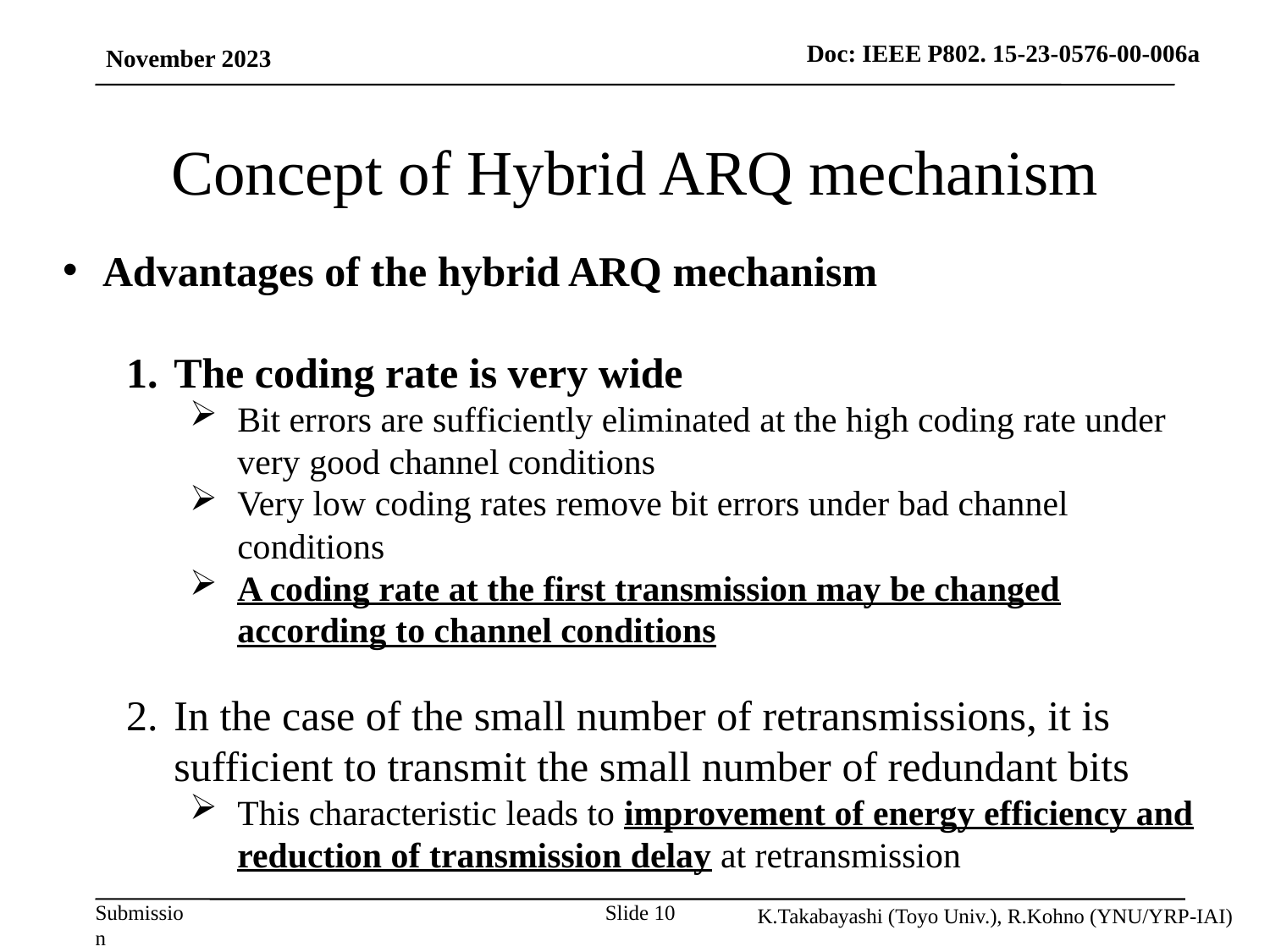

November 2023
# Concept of Hybrid ARQ mechanism
Advantages of the hybrid ARQ mechanism

The coding rate is very wide
Bit errors are sufficiently eliminated at the high coding rate under very good channel conditions
Very low coding rates remove bit errors under bad channel conditions
A coding rate at the first transmission may be changed according to channel conditions

In the case of the small number of retransmissions, it is sufficient to transmit the small number of redundant bits
This characteristic leads to improvement of energy efficiency and reduction of transmission delay at retransmission
K.Takabayashi (Toyo Univ.), R.Kohno (YNU/YRP-IAI)
Slide 10